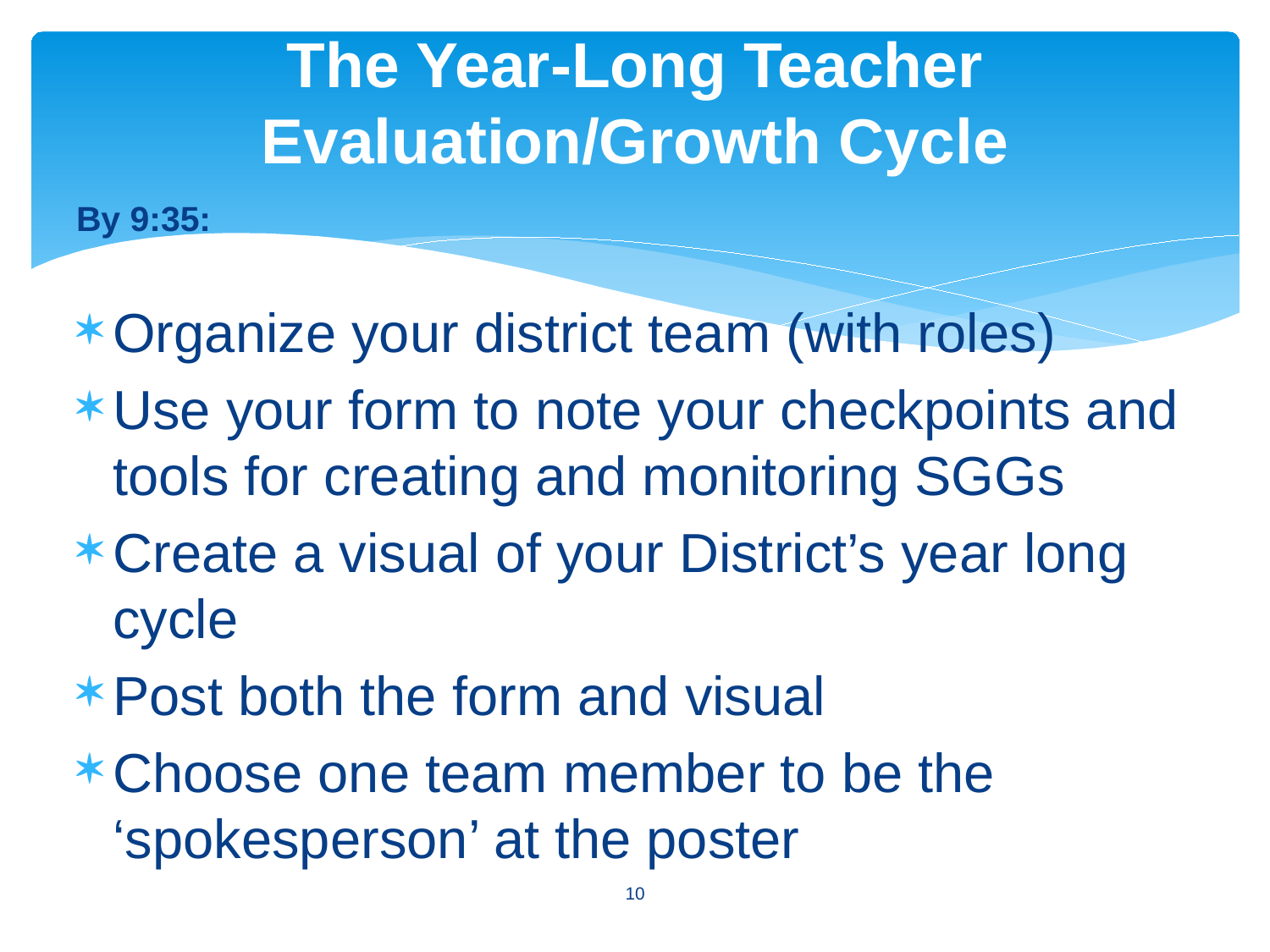

# The Year-Long Teacher Evaluation/Growth Cycle
By 9:35:

Organize your district team (with roles)
Use your form to note your checkpoints and tools for creating and monitoring SGGs
Create a visual of your District’s year long cycle
Post both the form and visual
Choose one team member to be the ‘spokesperson’ at the poster

10